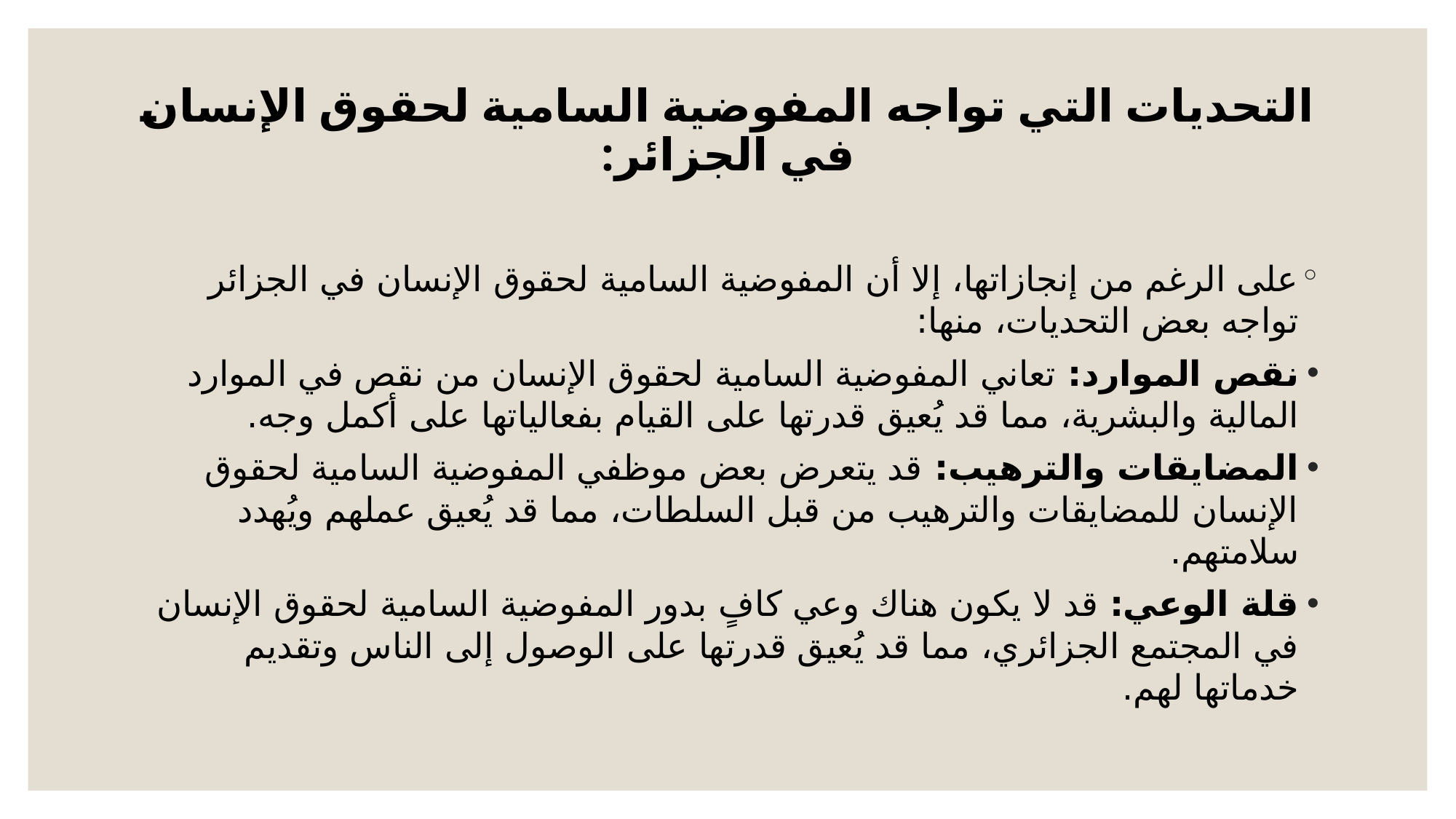

# التحديات التي تواجه المفوضية السامية لحقوق الإنسان في الجزائر:
على الرغم من إنجازاتها، إلا أن المفوضية السامية لحقوق الإنسان في الجزائر تواجه بعض التحديات، منها:
نقص الموارد: تعاني المفوضية السامية لحقوق الإنسان من نقص في الموارد المالية والبشرية، مما قد يُعيق قدرتها على القيام بفعالياتها على أكمل وجه.
المضايقات والترهيب: قد يتعرض بعض موظفي المفوضية السامية لحقوق الإنسان للمضايقات والترهيب من قبل السلطات، مما قد يُعيق عملهم ويُهدد سلامتهم.
قلة الوعي: قد لا يكون هناك وعي كافٍ بدور المفوضية السامية لحقوق الإنسان في المجتمع الجزائري، مما قد يُعيق قدرتها على الوصول إلى الناس وتقديم خدماتها لهم.